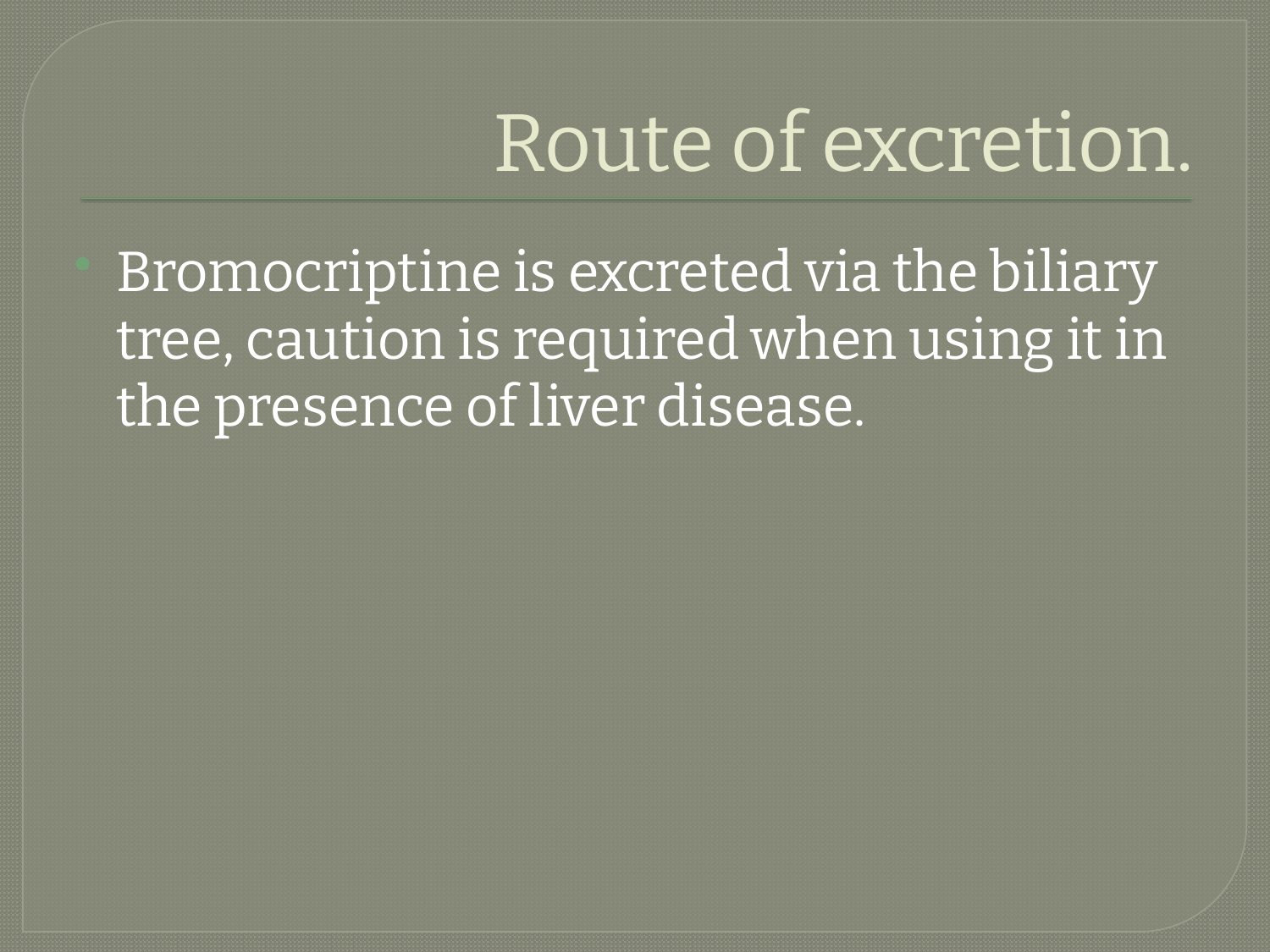

# Route of excretion.
Bromocriptine is excreted via the biliary tree, caution is required when using it in the presence of liver disease.